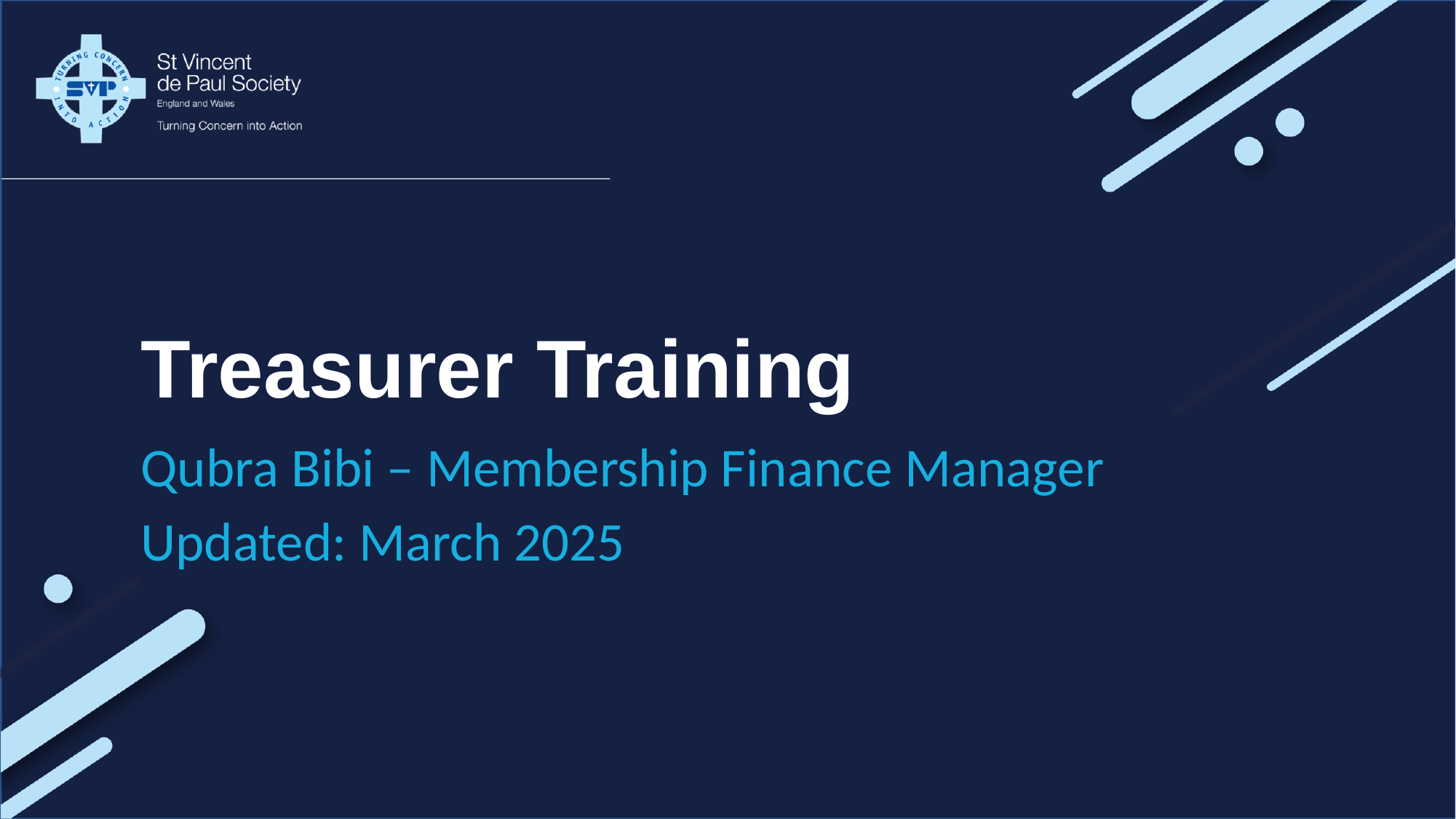

# Treasurer Training
Qubra Bibi – Membership Finance Manager
Updated: March 2025